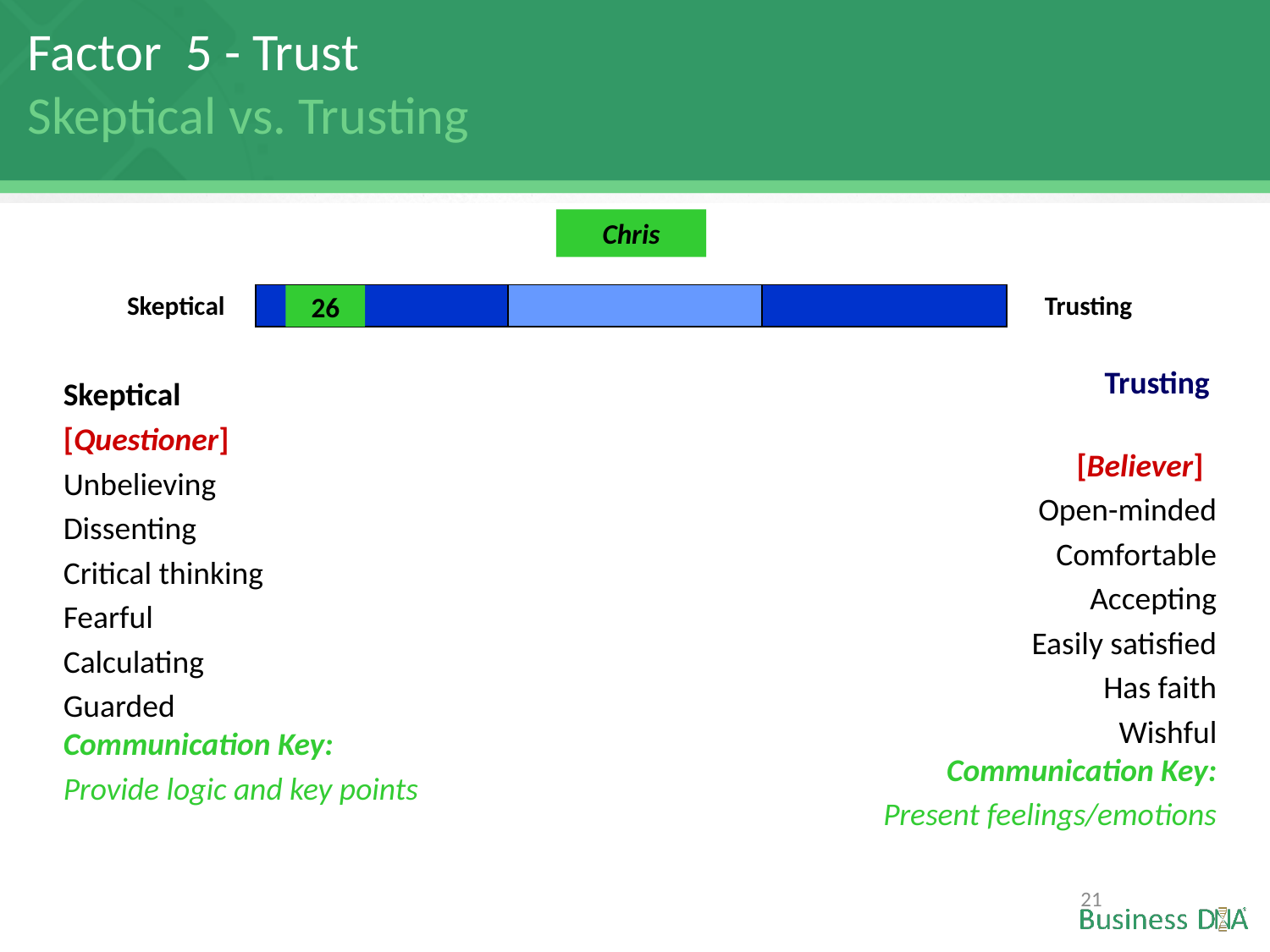

Factor  5 - Trust
Skeptical vs. Trusting
Chris
Trusting
Skeptical

26
Trusting
		                                    				[Believer]
Open-minded
Comfortable
Accepting
Easily satisfied
Has faith
Wishful
Communication Key:
Present feelings/emotions

Skeptical
[Questioner]
Unbelieving
Dissenting
Critical thinking
Fearful
Calculating
Guarded
Communication Key:
Provide logic and key points

21